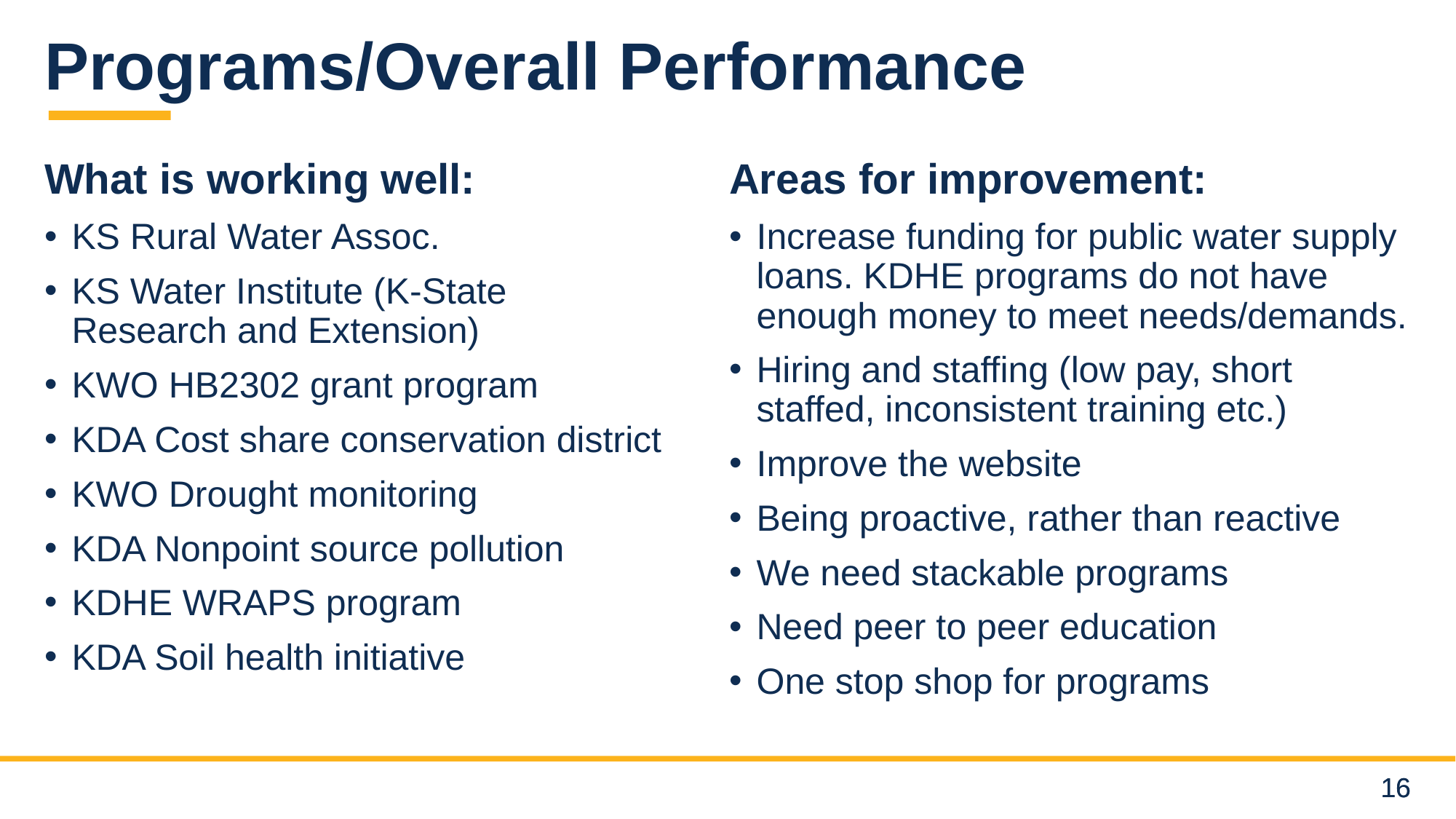

# Programs/Overall Performance
What is working well:
KS Rural Water Assoc.
KS Water Institute (K-State Research and Extension)
KWO HB2302 grant program
KDA Cost share conservation district
KWO Drought monitoring
KDA Nonpoint source pollution
KDHE WRAPS program
KDA Soil health initiative
Areas for improvement:
Increase funding for public water supply loans. KDHE programs do not have enough money to meet needs/demands.
Hiring and staffing (low pay, short staffed, inconsistent training etc.)
Improve the website
Being proactive, rather than reactive
We need stackable programs
Need peer to peer education
One stop shop for programs